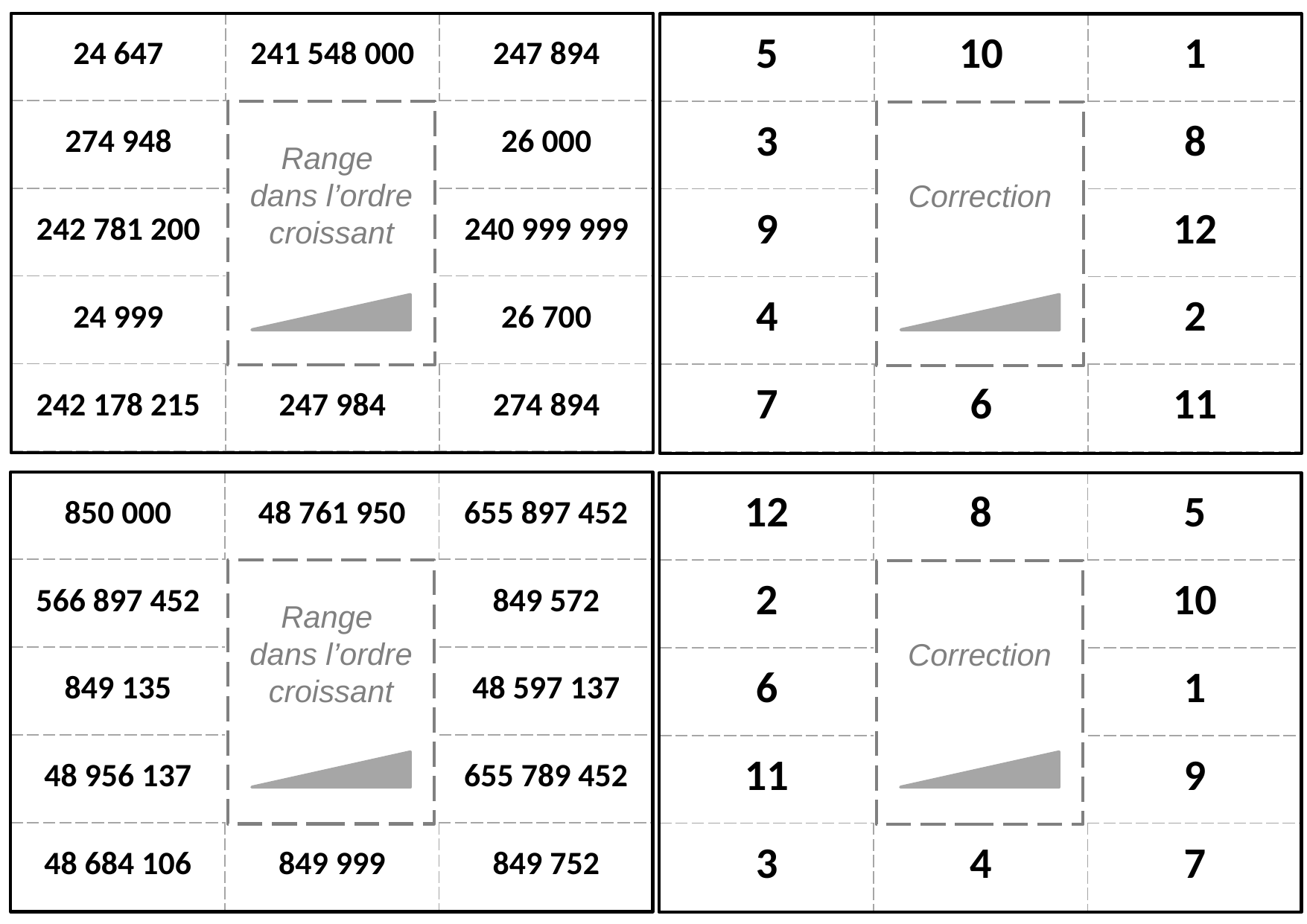

| 24 647 | 241 548 000 | 247 894 |
| --- | --- | --- |
| 274 948 |  | 26 000 |
| 242 781 200 |  | 240 999 999 |
| 24 999 |  | 26 700 |
| 242 178 215 | 247 984 | 274 894 |

| 5 | 10 | 1 |
| --- | --- | --- |
| 3 |  | 8 |
| 9 |  | 12 |
| 4 |  | 2 |
| 7 | 6 | 11 |

Range
dans l’ordre
croissant

Correction

| 850 000 | 48 761 950 | 655 897 452 |
| --- | --- | --- |
| 566 897 452 |  | 849 572 |
| 849 135 |  | 48 597 137 |
| 48 956 137 |  | 655 789 452 |
| 48 684 106 | 849 999 | 849 752 |

| 12 | 8 | 5 |
| --- | --- | --- |
| 2 |  | 10 |
| 6 |  | 1 |
| 11 |  | 9 |
| 3 | 4 | 7 |

Range
dans l’ordre
croissant

Correction